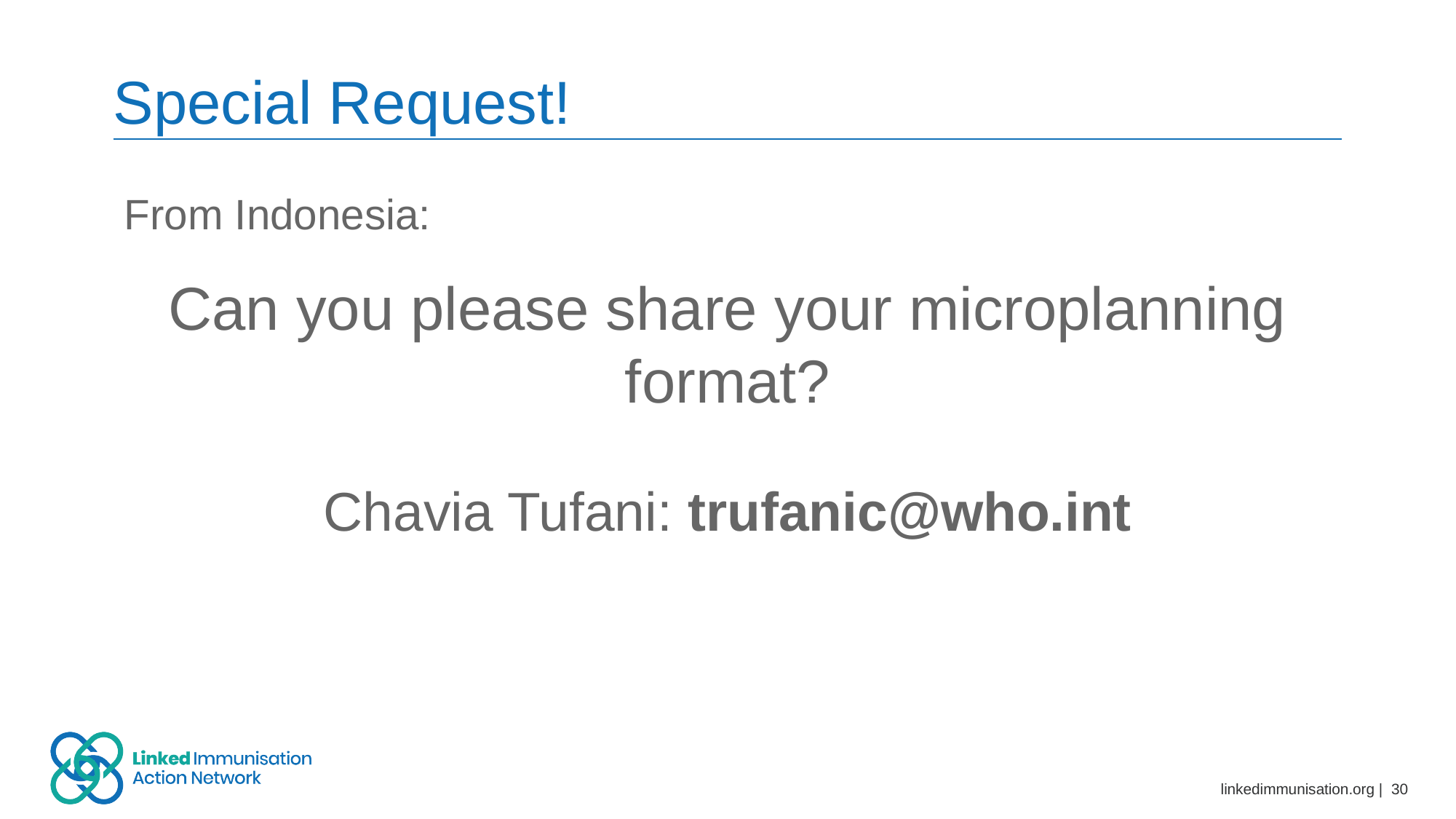

# Special Request!
From Indonesia:
Can you please share your microplanning format?

Chavia Tufani: trufanic@who.int